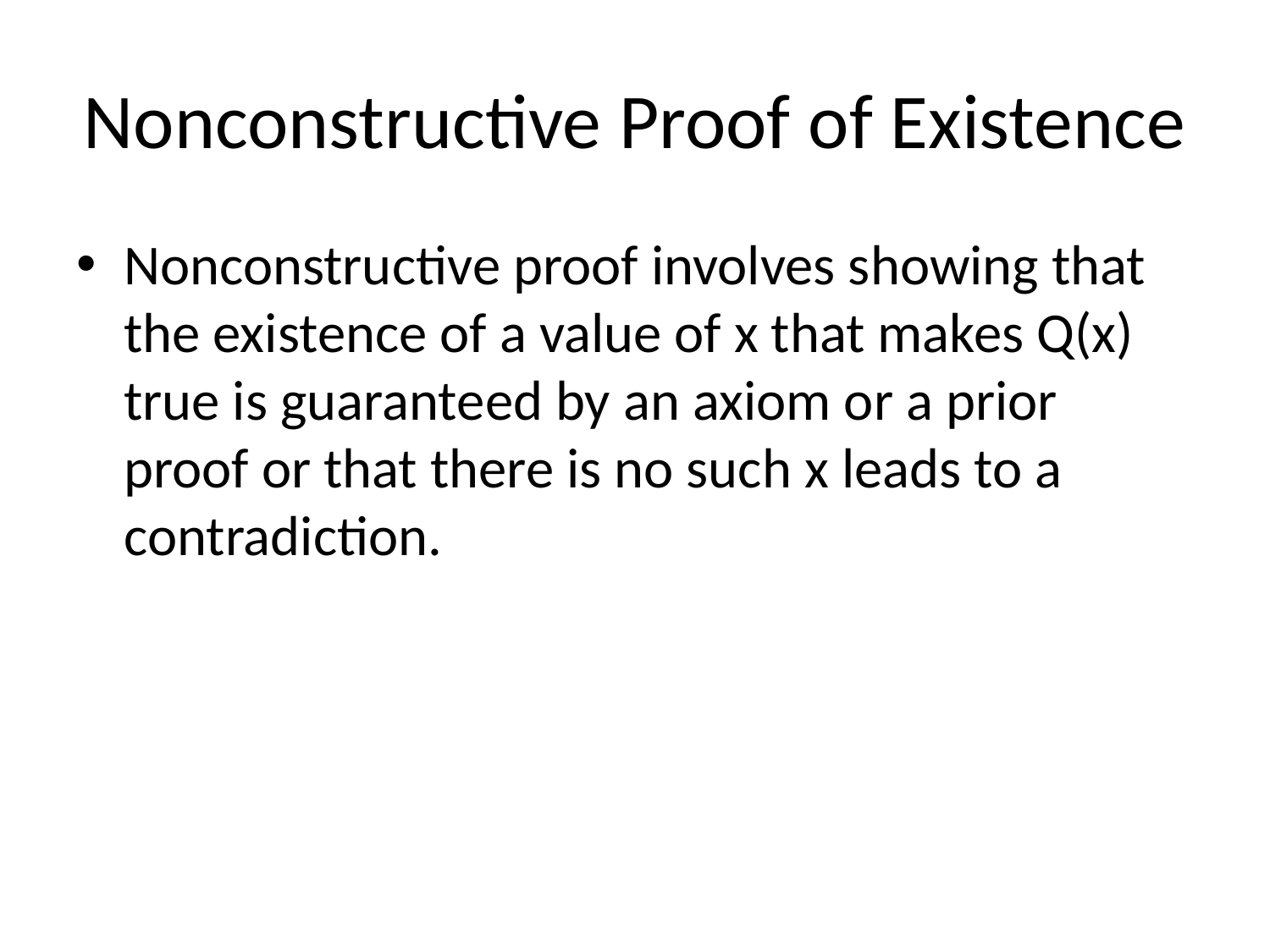

# Nonconstructive Proof of Existence
Nonconstructive proof involves showing that the existence of a value of x that makes Q(x) true is guaranteed by an axiom or a prior proof or that there is no such x leads to a contradiction.